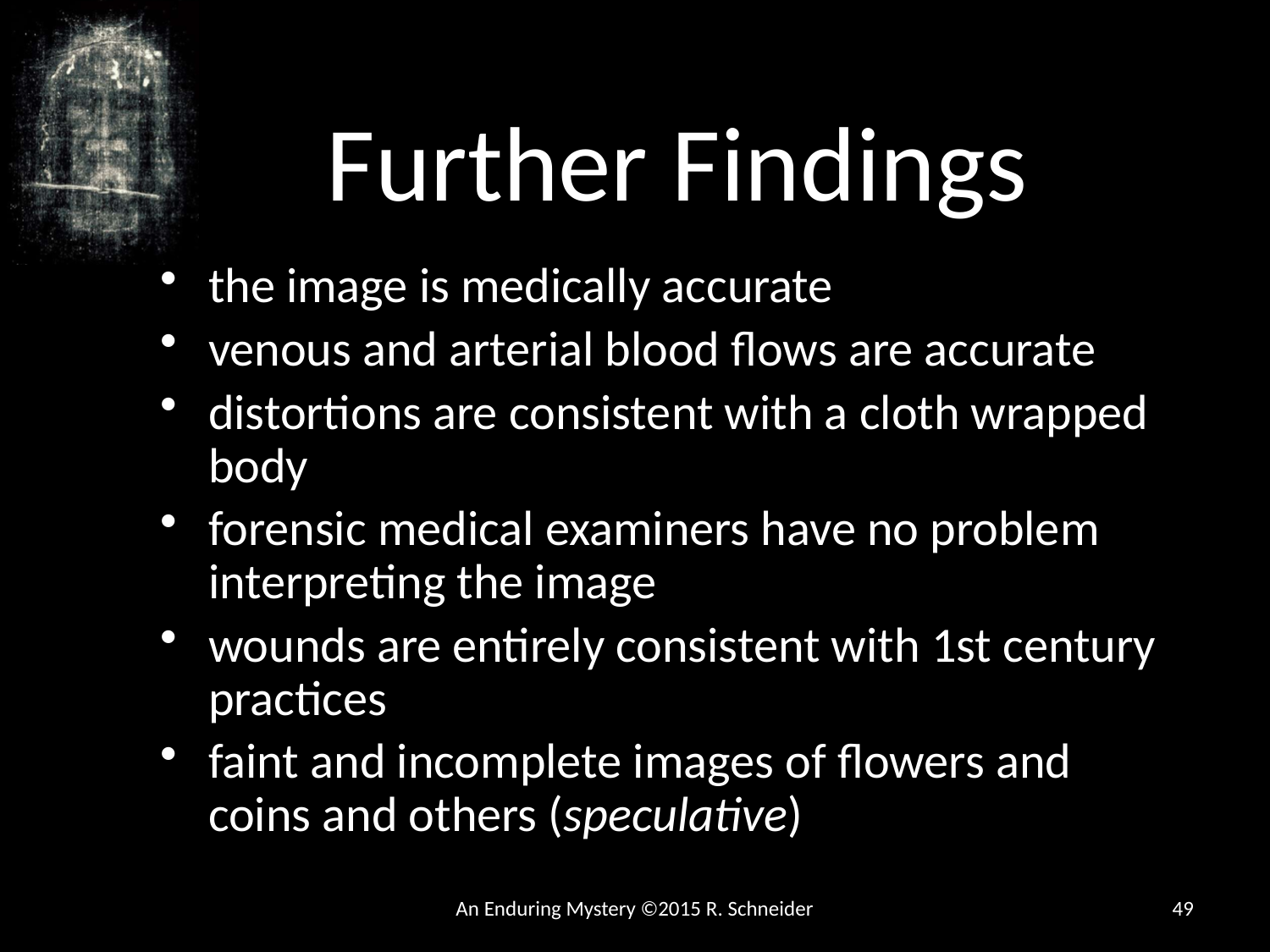

Further Findings
the image is medically accurate
venous and arterial blood flows are accurate
distortions are consistent with a cloth wrapped body
forensic medical examiners have no problem interpreting the image
wounds are entirely consistent with 1st century practices
faint and incomplete images of flowers and coins and others (speculative)
An Enduring Mystery ©2015 R. Schneider
49